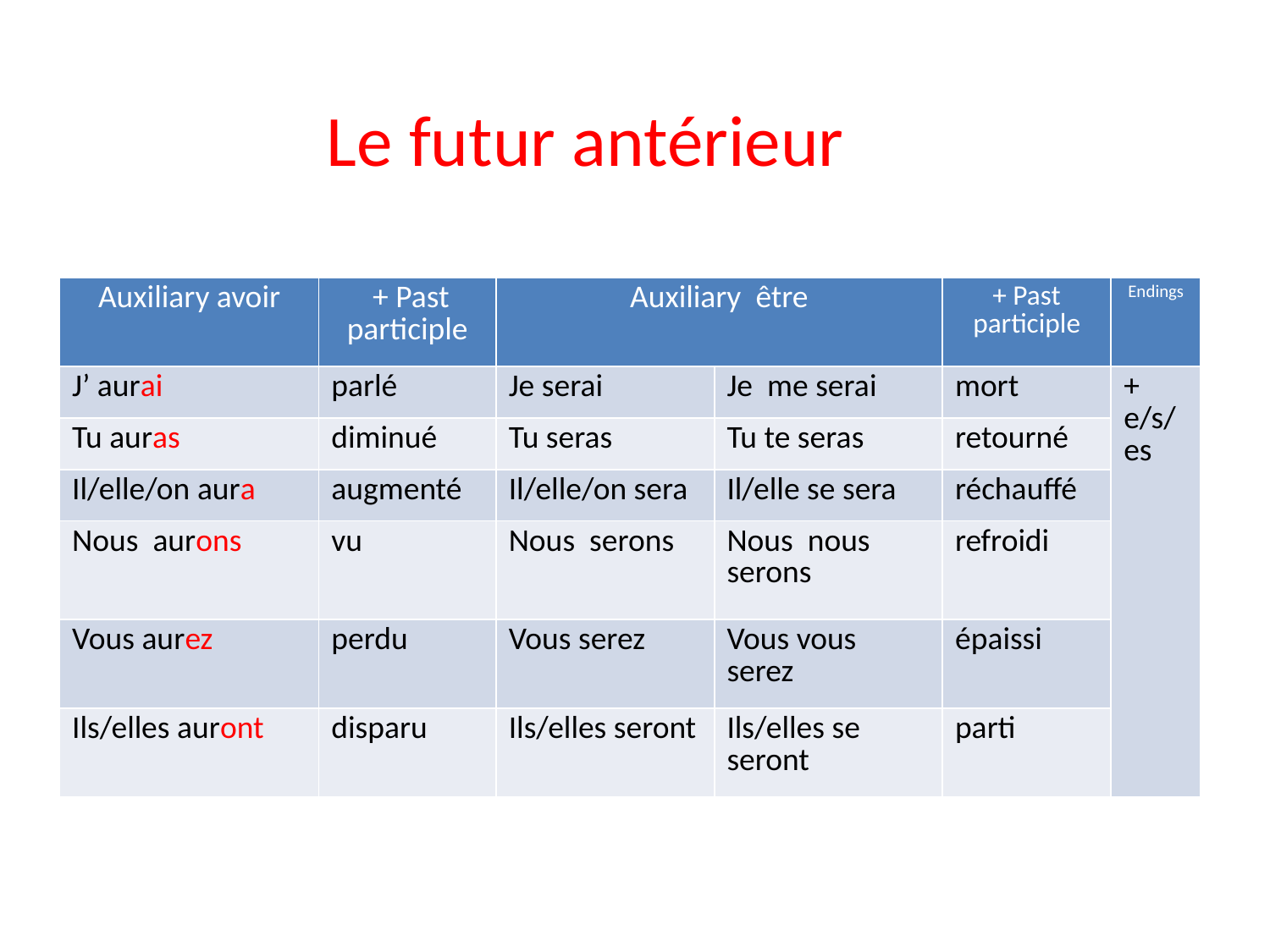

# Le futur antérieur (Future perfect)
| Auxiliary avoir | + Past participle | Auxiliary être |  | + Past participle | Endings |
| --- | --- | --- | --- | --- | --- |
| J’ aurai | parlé | Je serai | Je me serai | mort | + e/s/es |
| Tu auras | diminué | Tu seras | Tu te seras | retourné |  |
| Il/elle/on aura | augmenté | Il/elle/on sera | Il/elle se sera | réchauffé |  |
| Nous aurons | vu | Nous serons | Nous nous serons | refroidi |  |
| Vous aurez | perdu | Vous serez | Vous vous serez | épaissi |  |
| Ils/elles auront | disparu | Ils/elles seront | Ils/elles se seront | parti |  |